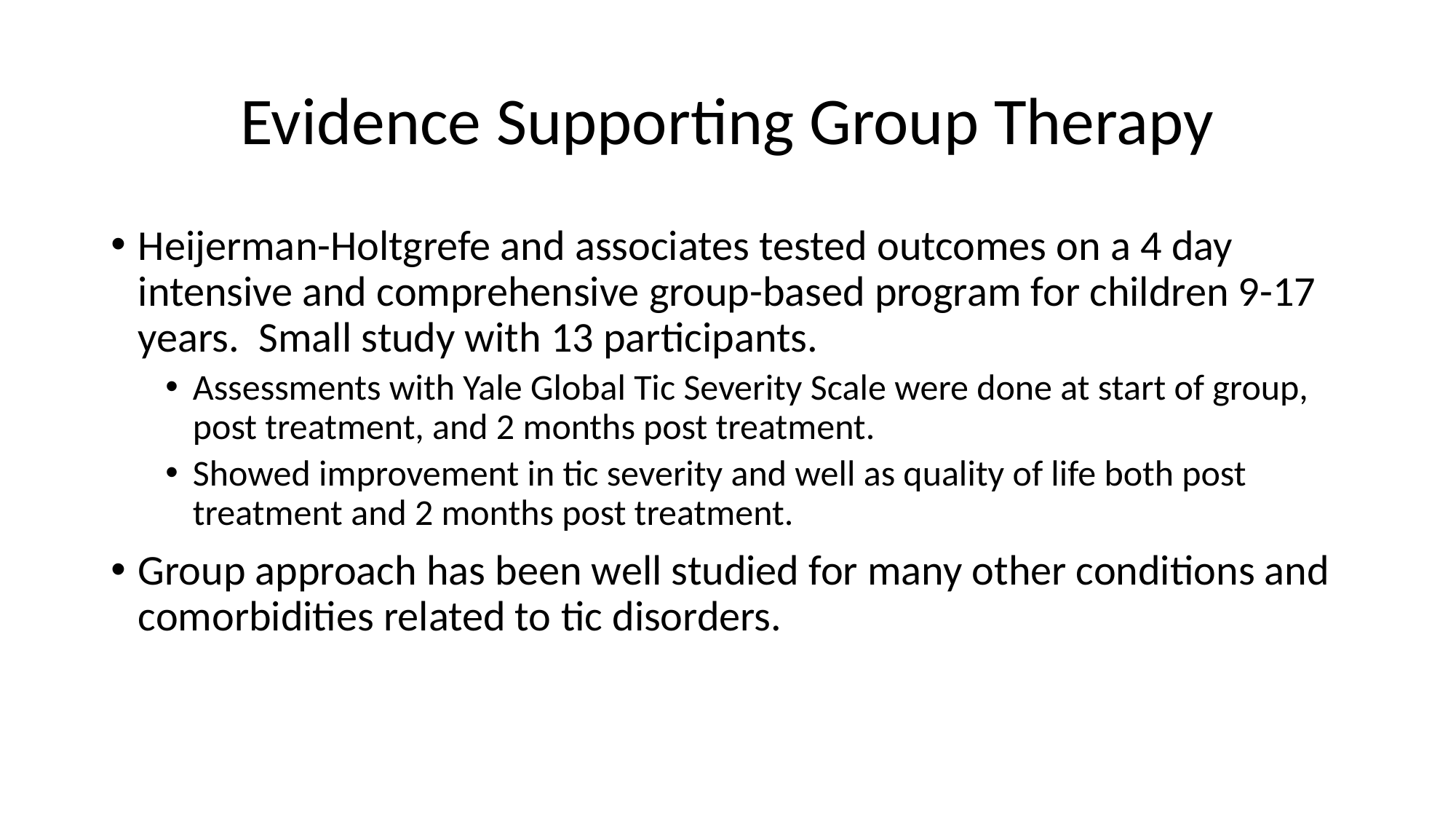

# Evidence Supporting Group Therapy
Heijerman-Holtgrefe and associates tested outcomes on a 4 day intensive and comprehensive group-based program for children 9-17 years.  Small study with 13 participants.
Assessments with Yale Global Tic Severity Scale were done at start of group, post treatment, and 2 months post treatment.
Showed improvement in tic severity and well as quality of life both post treatment and 2 months post treatment.
Group approach has been well studied for many other conditions and comorbidities related to tic disorders.